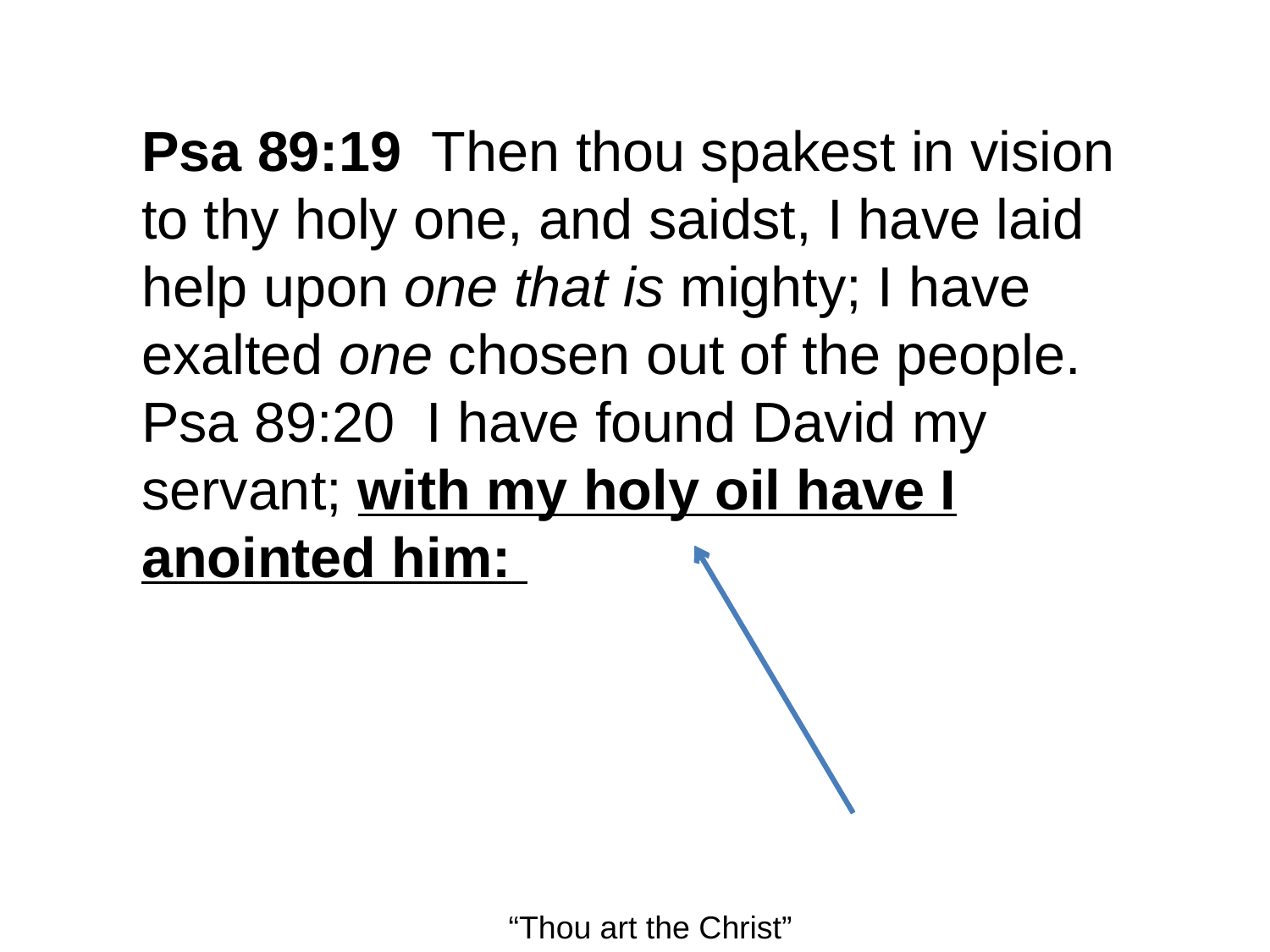

Psa 89:19  Then thou spakest in vision to thy holy one, and saidst, I have laid help upon one that is mighty; I have exalted one chosen out of the people.
Psa 89:20  I have found David my servant; with my holy oil have I anointed him: